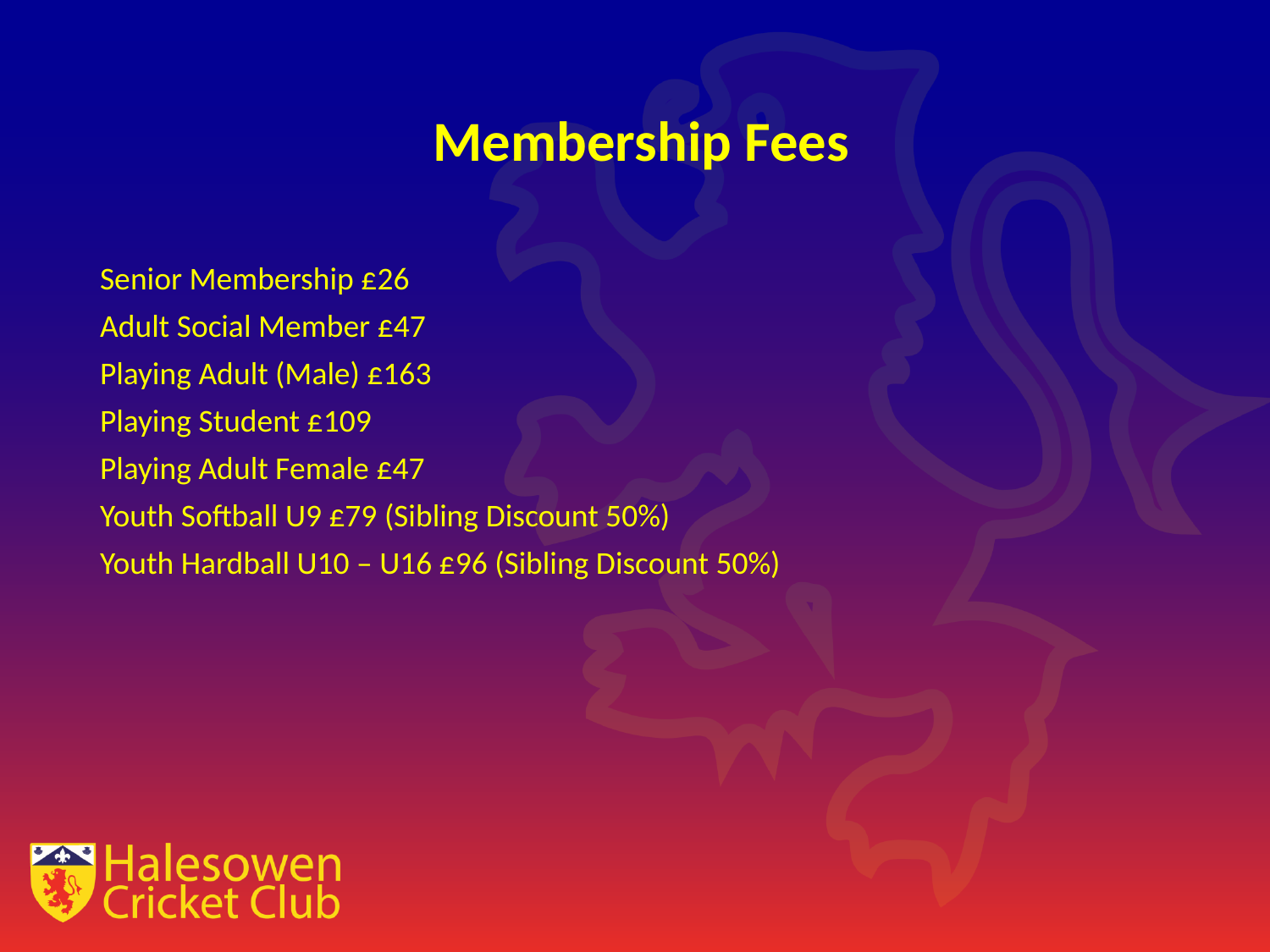

# Membership Fees

Senior Membership £26
Adult Social Member £47
Playing Adult (Male) £163
Playing Student £109
Playing Adult Female £47
Youth Softball U9 £79 (Sibling Discount 50%)
Youth Hardball U10 – U16 £96 (Sibling Discount 50%)